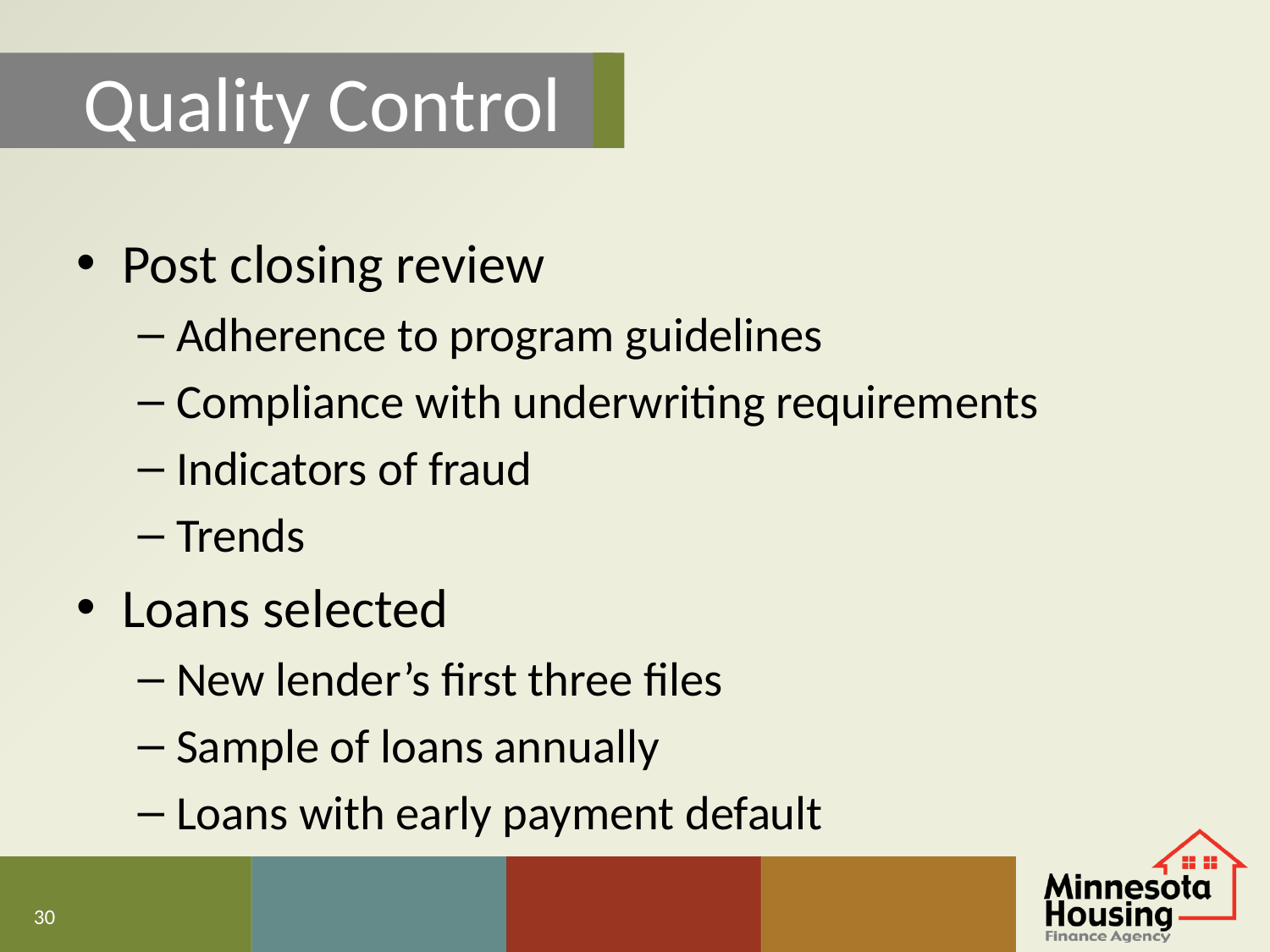

Quality Control

Post closing review
Adherence to program guidelines
Compliance with underwriting requirements
Indicators of fraud
Trends
Loans selected
New lender’s first three files
Sample of loans annually
Loans with early payment default